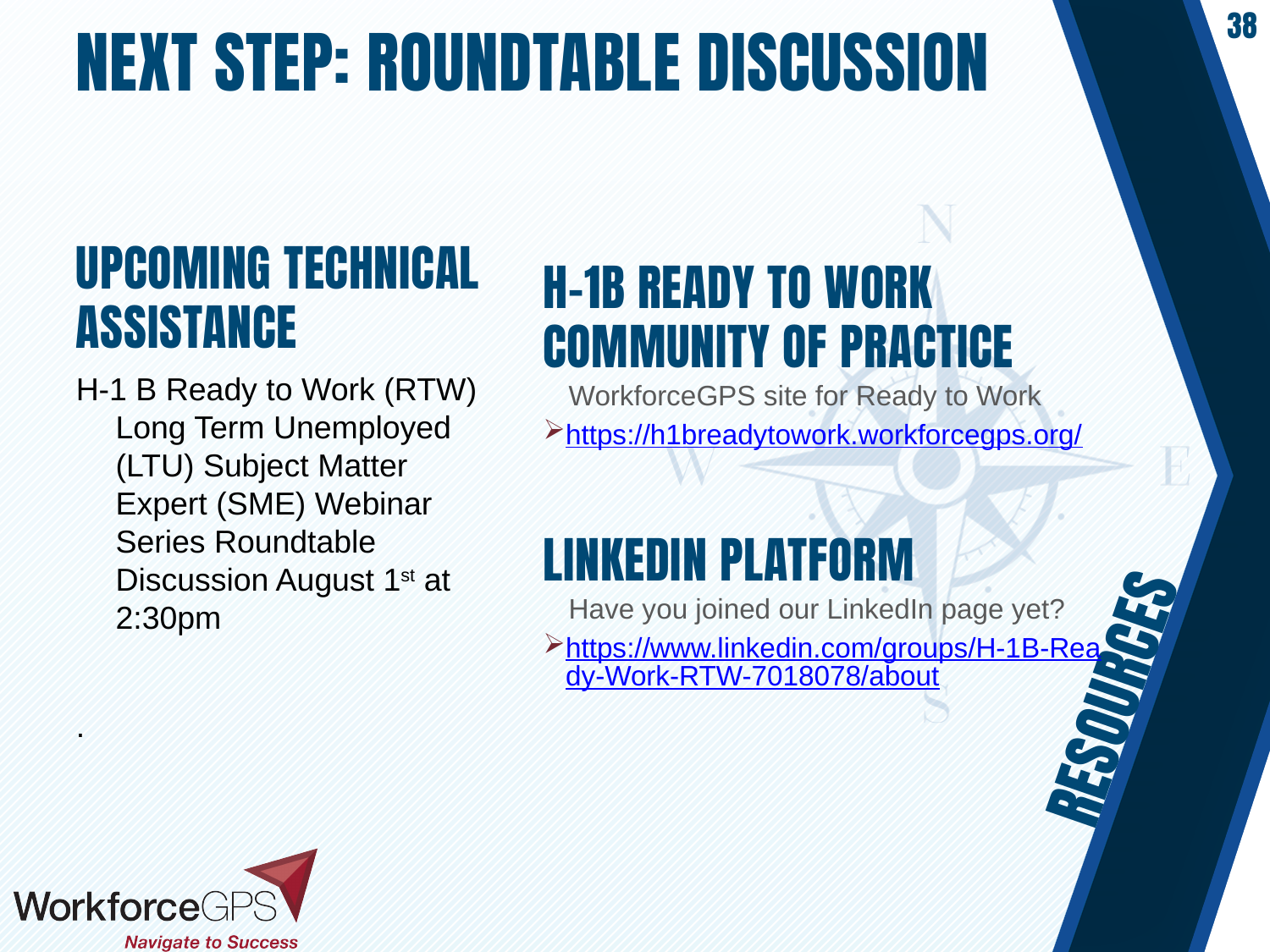

Next Step: Roundtable Discussion
Upcoming Technical Assistance
H-1 B Ready to Work (RTW) Long Term Unemployed (LTU) Subject Matter Expert (SME) Webinar Series Roundtable Discussion August 1st at 2:30pm

.

H-1B Ready to Work Community of Practice
WorkforceGPS site for Ready to Work
https://h1breadytowork.workforcegps.org/

LinkedIn Platform
Have you joined our LinkedIn page yet?
https://www.linkedin.com/groups/H-1B-Ready-Work-RTW-7018078/about